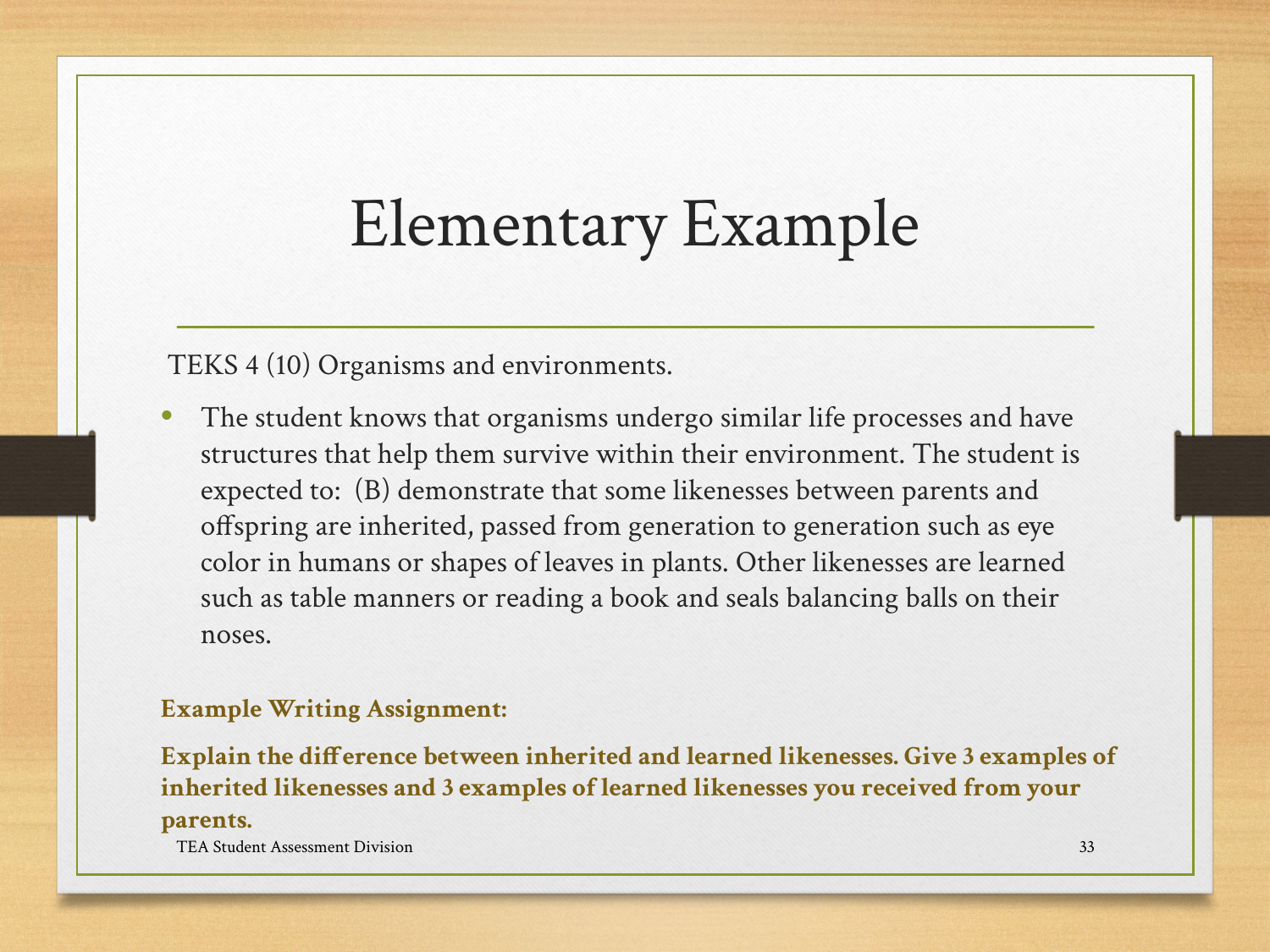

# Elementary Example
TEKS 4 (10) Organisms and environments.
The student knows that organisms undergo similar life processes and have structures that help them survive within their environment. The student is expected to:  (B) demonstrate that some likenesses between parents and offspring are inherited, passed from generation to generation such as eye color in humans or shapes of leaves in plants. Other likenesses are learned such as table manners or reading a book and seals balancing balls on their noses.

Example Writing Assignment:
Explain the difference between inherited and learned likenesses. Give 3 examples of inherited likenesses and 3 examples of learned likenesses you received from your parents.
TEA Student Assessment Division
33